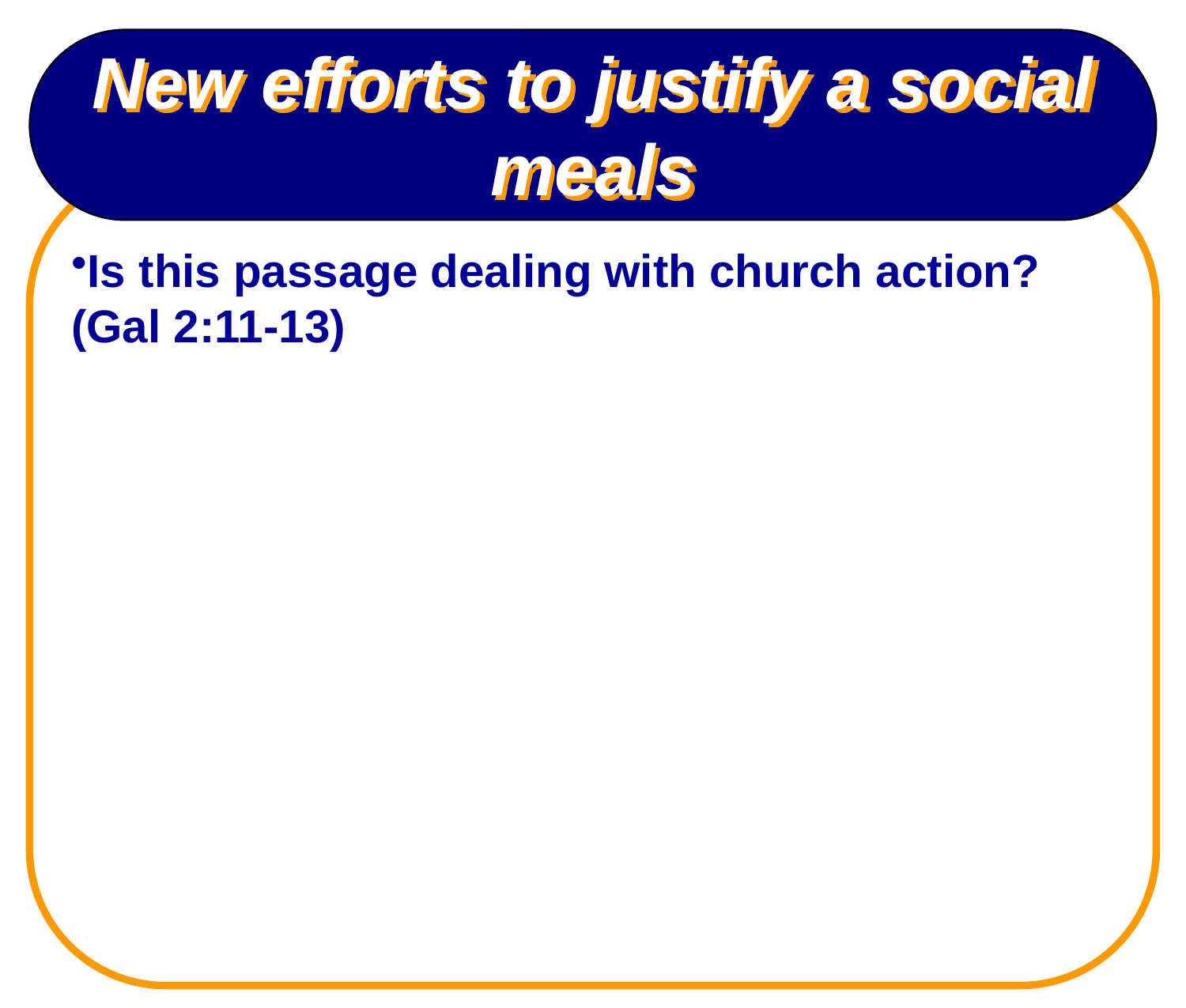

# New efforts to justify a social meals
Is this passage dealing with church action? (Gal 2:11-13)